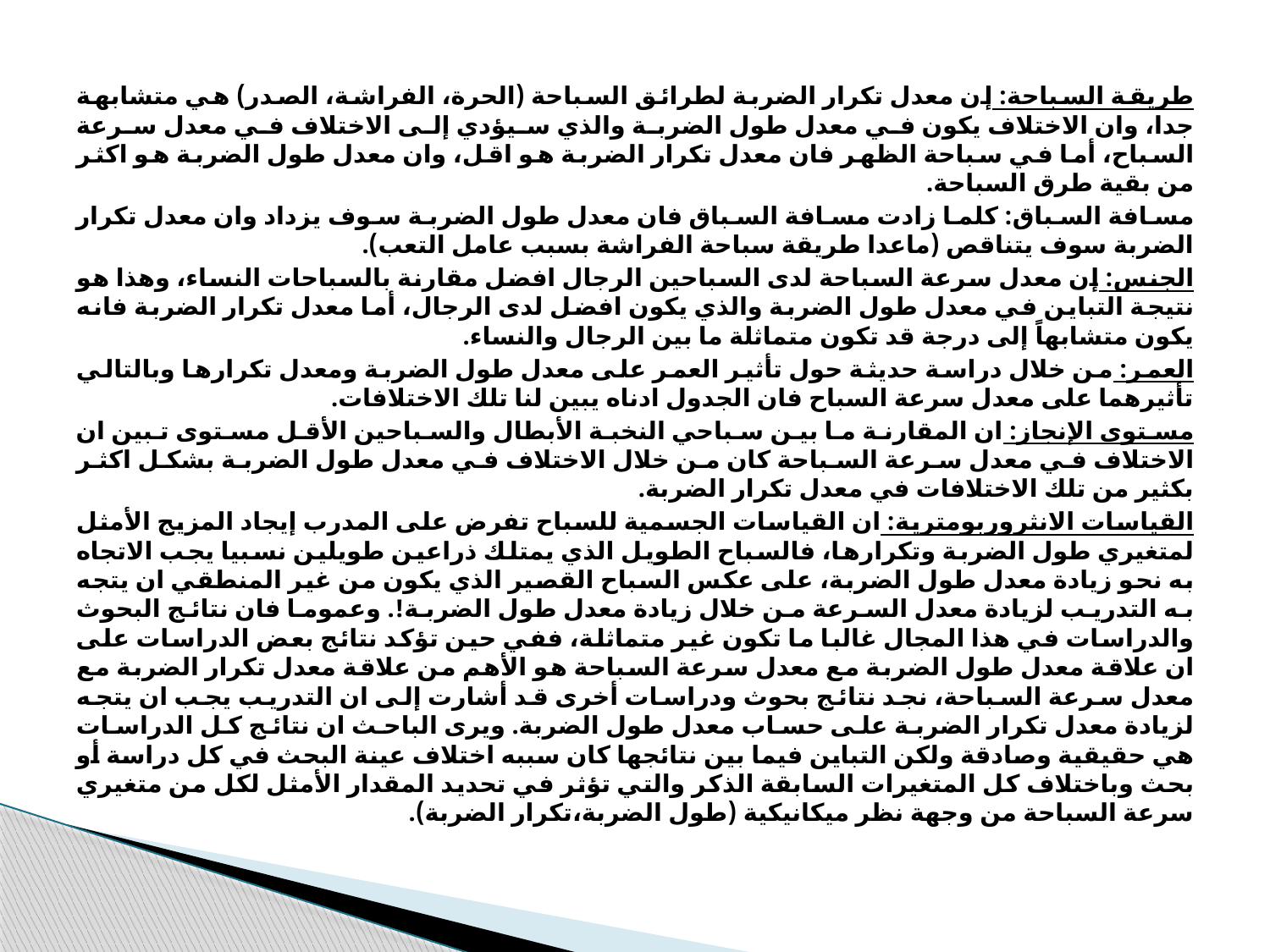

طريقة السباحة: إن معدل تكرار الضربة لطرائق السباحة (الحرة، الفراشة، الصدر) هي متشابهة جدا، وان الاختلاف يكون في معدل طول الضربة والذي سيؤدي إلى الاختلاف في معدل سرعة السباح، أما في سباحة الظهر فان معدل تكرار الضربة هو اقل، وان معدل طول الضربة هو اكثر من بقية طرق السباحة.
مسافة السباق: كلما زادت مسافة السباق فان معدل طول الضربة سوف يزداد وان معدل تكرار الضربة سوف يتناقص (ماعدا طريقة سباحة الفراشة بسبب عامل التعب).
الجنس: إن معدل سرعة السباحة لدى السباحين الرجال افضل مقارنة بالسباحات النساء، وهذا هو نتيجة التباين في معدل طول الضربة والذي يكون افضل لدى الرجال، أما معدل تكرار الضربة فانه يكون متشابهاً إلى درجة قد تكون متماثلة ما بين الرجال والنساء.
العمر: من خلال دراسة حديثة حول تأثير العمر على معدل طول الضربة ومعدل تكرارها وبالتالي تأثيرهما على معدل سرعة السباح فان الجدول ادناه يبين لنا تلك الاختلافات.
مستوى الإنجاز: ان المقارنة ما بين سباحي النخبة الأبطال والسباحين الأقل مستوى تبين ان الاختلاف في معدل سرعة السباحة كان من خلال الاختلاف في معدل طول الضربة بشكل اكثر بكثير من تلك الاختلافات في معدل تكرار الضربة.
القياسات الانثروربومترية: ان القياسات الجسمية للسباح تفرض على المدرب إيجاد المزيج الأمثل لمتغيري طول الضربة وتكرارها، فالسباح الطويل الذي يمتلك ذراعين طويلين نسبيا يجب الاتجاه به نحو زيادة معدل طول الضربة، على عكس السباح القصير الذي يكون من غير المنطقي ان يتجه به التدريب لزيادة معدل السرعة من خلال زيادة معدل طول الضربة!. وعموما فان نتائج البحوث والدراسات في هذا المجال غالبا ما تكون غير متماثلة، ففي حين تؤكد نتائج بعض الدراسات على ان علاقة معدل طول الضربة مع معدل سرعة السباحة هو الأهم من علاقة معدل تكرار الضربة مع معدل سرعة السباحة، نجد نتائج بحوث ودراسات أخرى قد أشارت إلى ان التدريب يجب ان يتجه لزيادة معدل تكرار الضربة على حساب معدل طول الضربة. ويرى الباحث ان نتائج كل الدراسات هي حقيقية وصادقة ولكن التباين فيما بين نتائجها كان سببه اختلاف عينة البحث في كل دراسة أو بحث وباختلاف كل المتغيرات السابقة الذكر والتي تؤثر في تحديد المقدار الأمثل لكل من متغيري سرعة السباحة من وجهة نظر ميكانيكية (طول الضربة،تكرار الضربة).